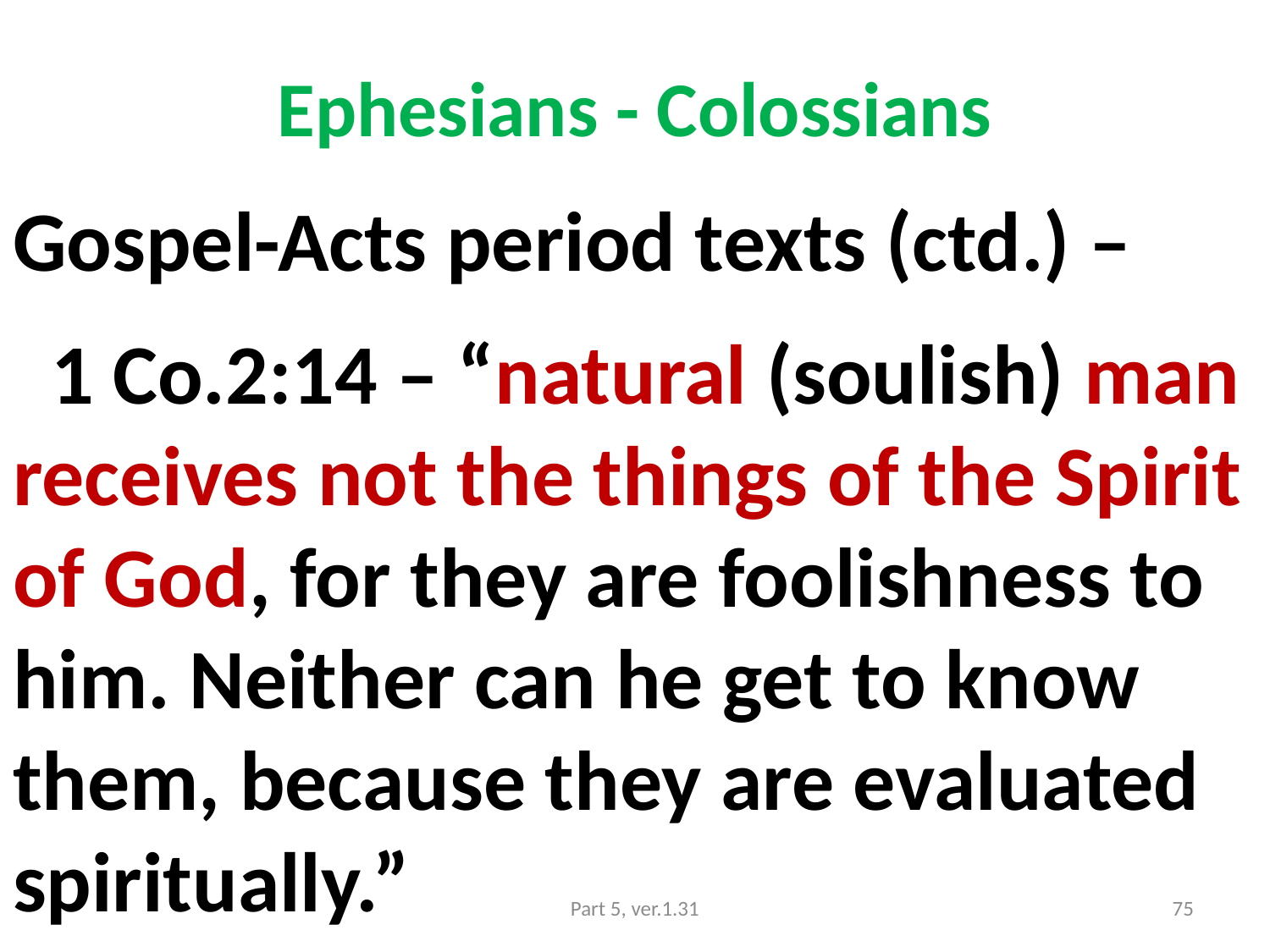

# Ephesians - Colossians
Gospel-Acts period texts (ctd.) –
  1 Co.2:14 – “natural (soulish) man receives not the things of the Spirit of God, for they are foolishness to him. Neither can he get to know them, because they are evaluated spiritually.”
Part 5, ver.1.31
75